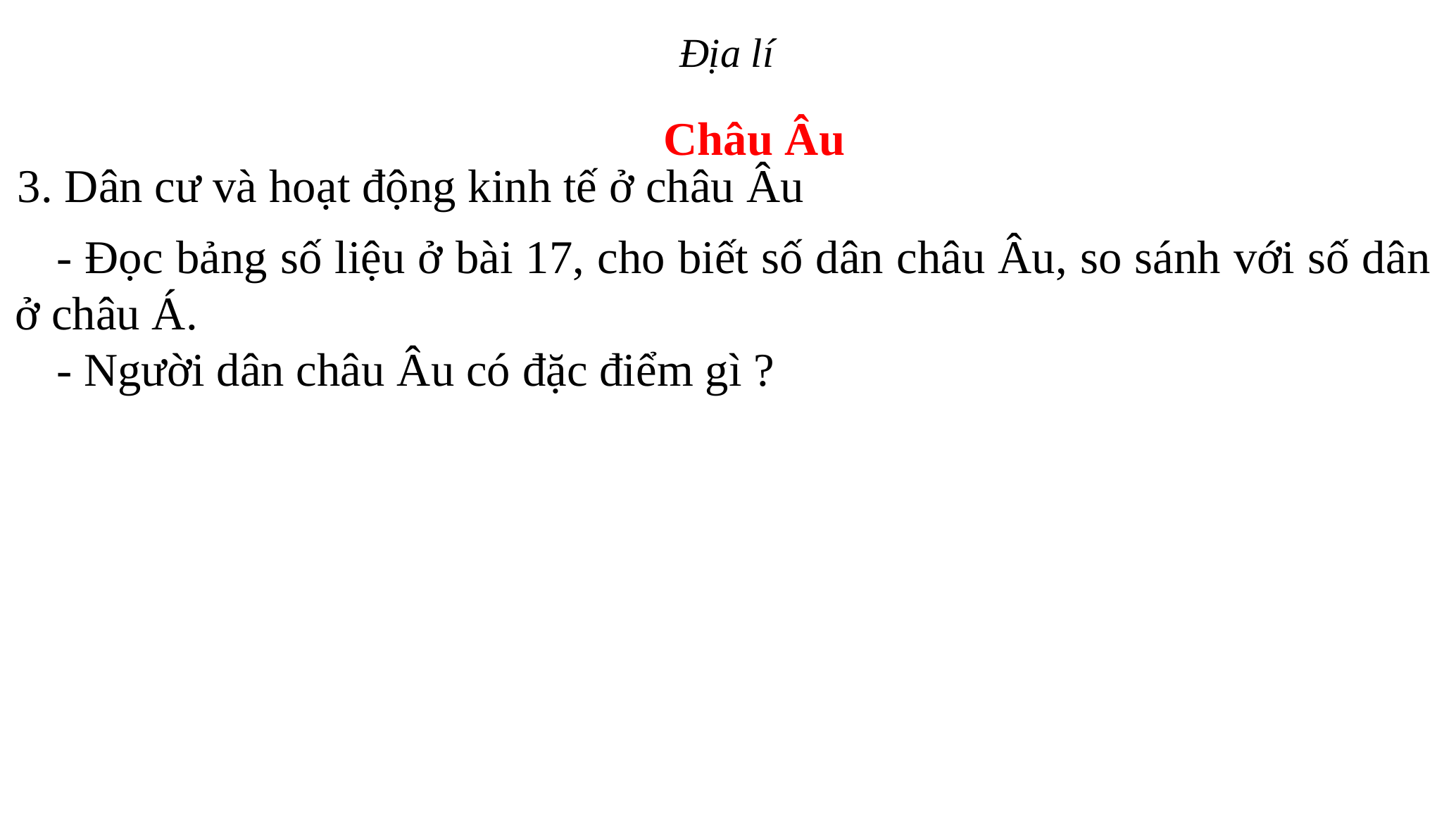

Địa lí
     Châu Âu
3. Dân cư và hoạt động kinh tế ở châu Âu
- Đọc bảng số liệu ở bài 17, cho biết số dân châu Âu, so sánh với số dân ở châu Á.
- Người dân châu Âu có đặc điểm gì ?